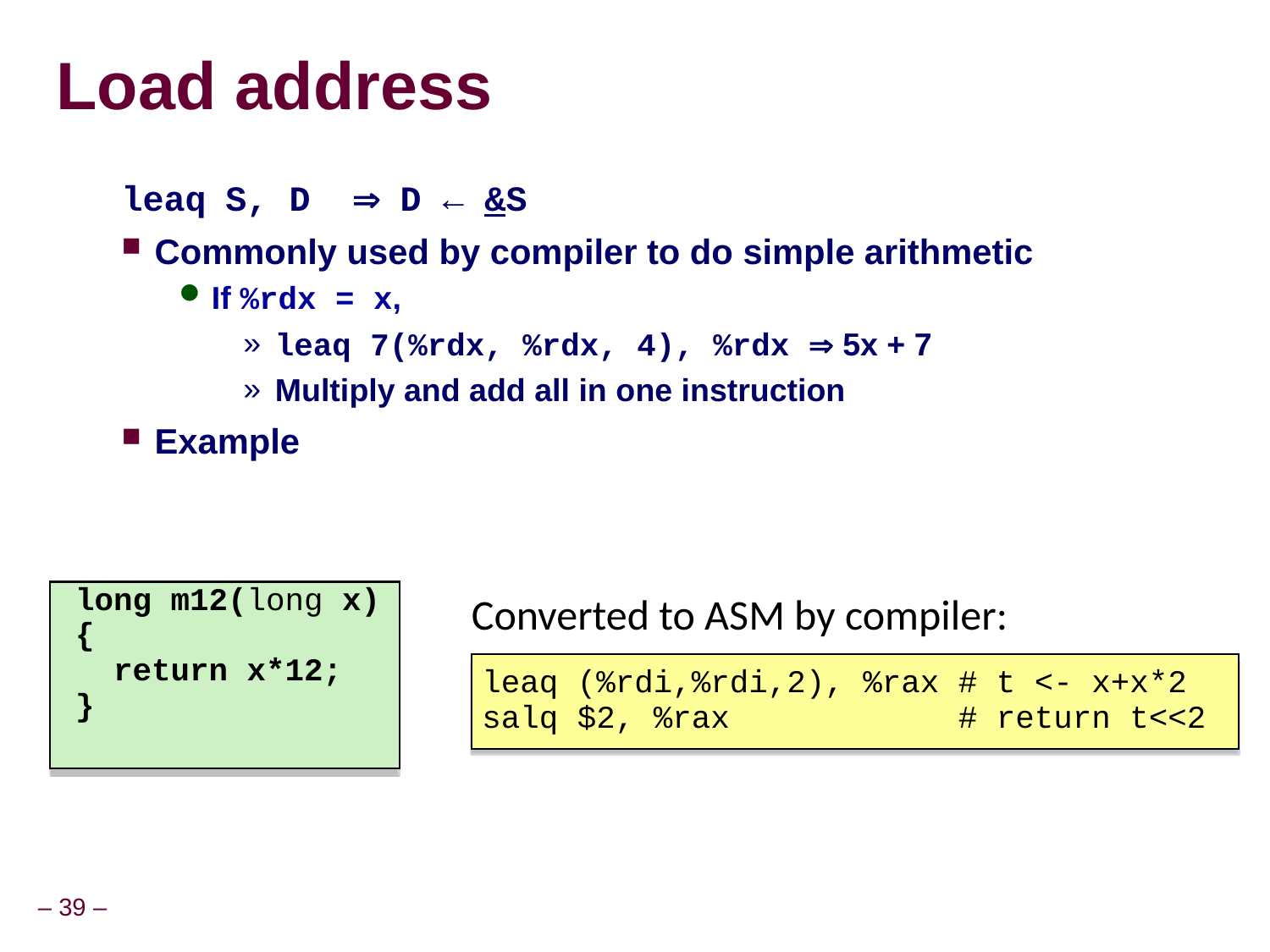

# Load address
leaq  S, D  ⇒  D ← &S
Commonly used by compiler to do simple arithmetic
If %rdx = x,
leaq 7(%rdx, %rdx, 4), %rdx ⇒ 5x + 7
Multiply and add all in one instruction
Example

long m12(long x)
{
  return x*12;
}
Converted to ASM by compiler:
leaq (%rdi,%rdi,2), %rax # t <- x+x*2
salq $2, %rax            # return t<<2